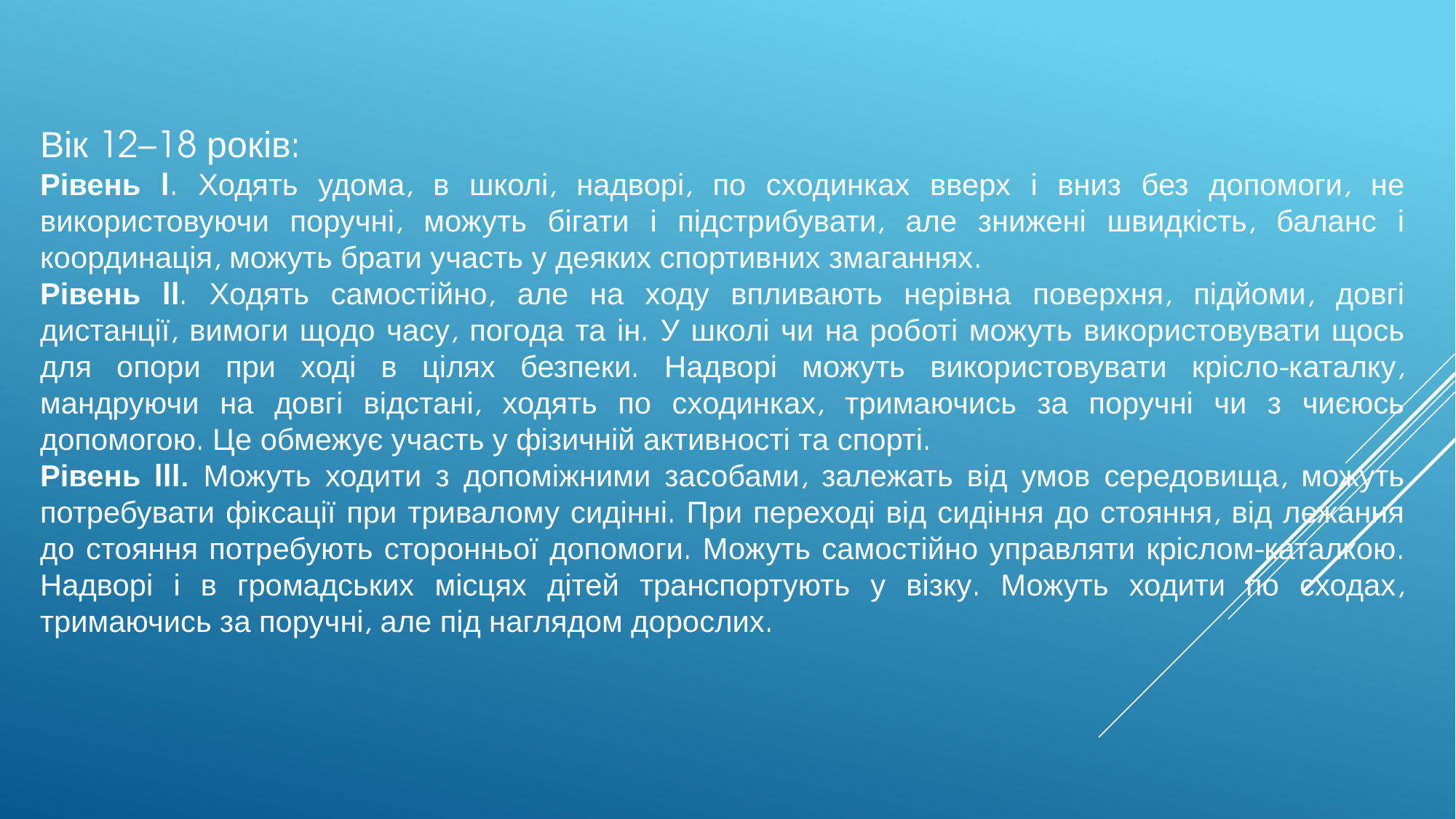

Вік 12–18 років:
Рівень I. Ходять удома, в школі, надворі, по сходинках вверх і вниз без допомоги, не використовуючи поручні, можуть бігати і підстрибувати, але знижені швидкість, баланс і координація, можуть брати участь у деяких спортивних змаганнях.
Рівень II. Ходять самостійно, але на ходу впливають нерівна поверхня, підйоми, довгі дистанції, вимоги щодо часу, погода та ін. У школі чи на роботі можуть використовувати щось для опори при ході в цілях безпеки. Надворі можуть використовувати крісло-каталку, мандруючи на довгі відстані, ходять по сходинках, тримаючись за поручні чи з чиєюсь допомогою. Це обмежує участь у фізичній активності та спорті.
Рівень III. Можуть ходити з допоміжними засобами, залежать від умов середовища, можуть потребувати фіксації при тривалому сидінні. При переході від сидіння до стояння, від лежання до стояння потребують сторонньої допомоги. Можуть самостійно управляти кріслом-каталкою. Надворі і в громадських місцях дітей транспортують у візку. Можуть ходити по сходах, тримаючись за поручні, але під наглядом дорослих.